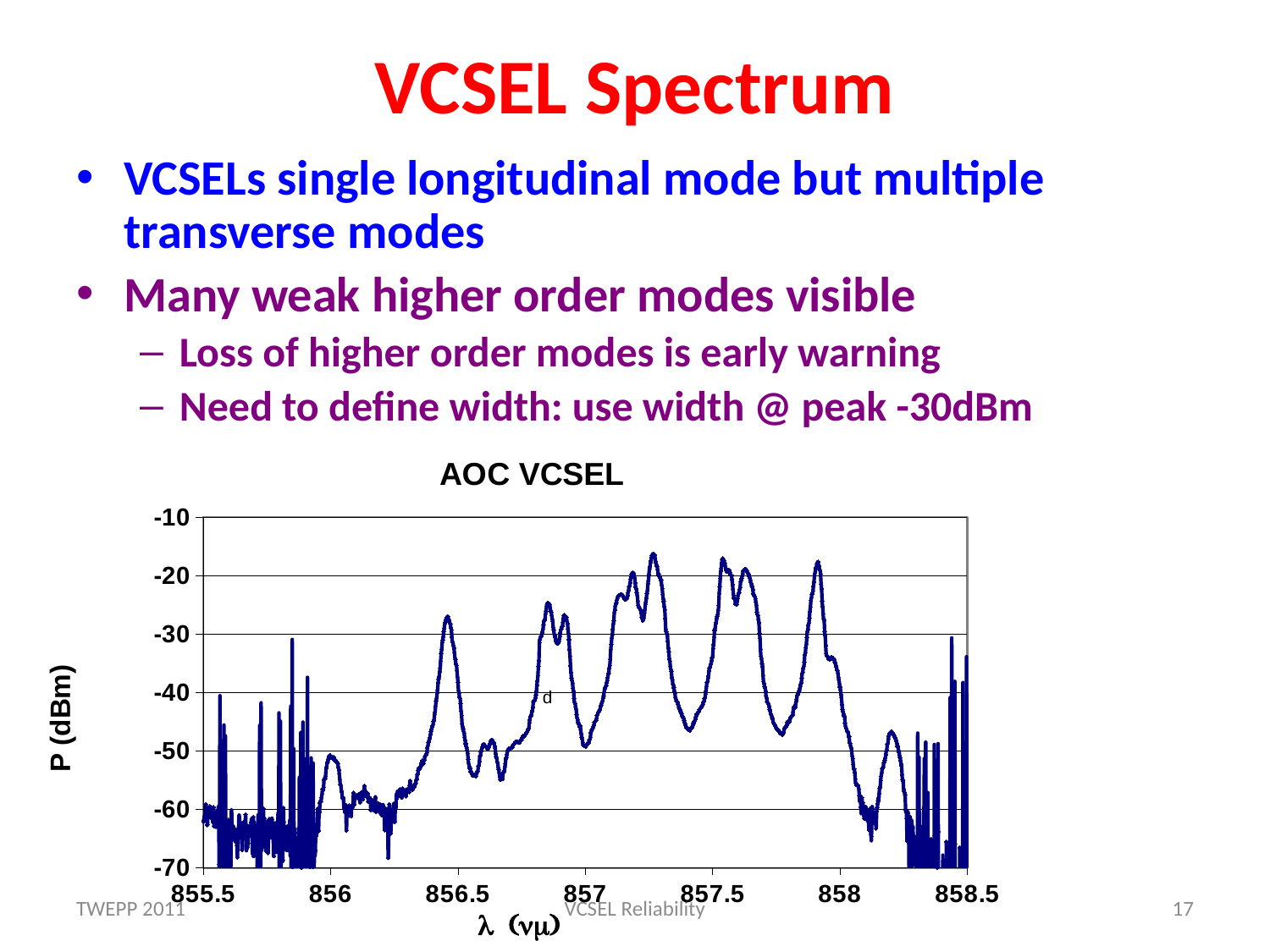

# VCSEL Spectrum
VCSELs single longitudinal mode but multiple transverse modes
Many weak higher order modes visible
Loss of higher order modes is early warning
Need to define width: use width @ peak -30dBm

### Chart: AOC VCSEL

| Category |  |
|---|---|
TWEPP 2011
VCSEL Reliability
17